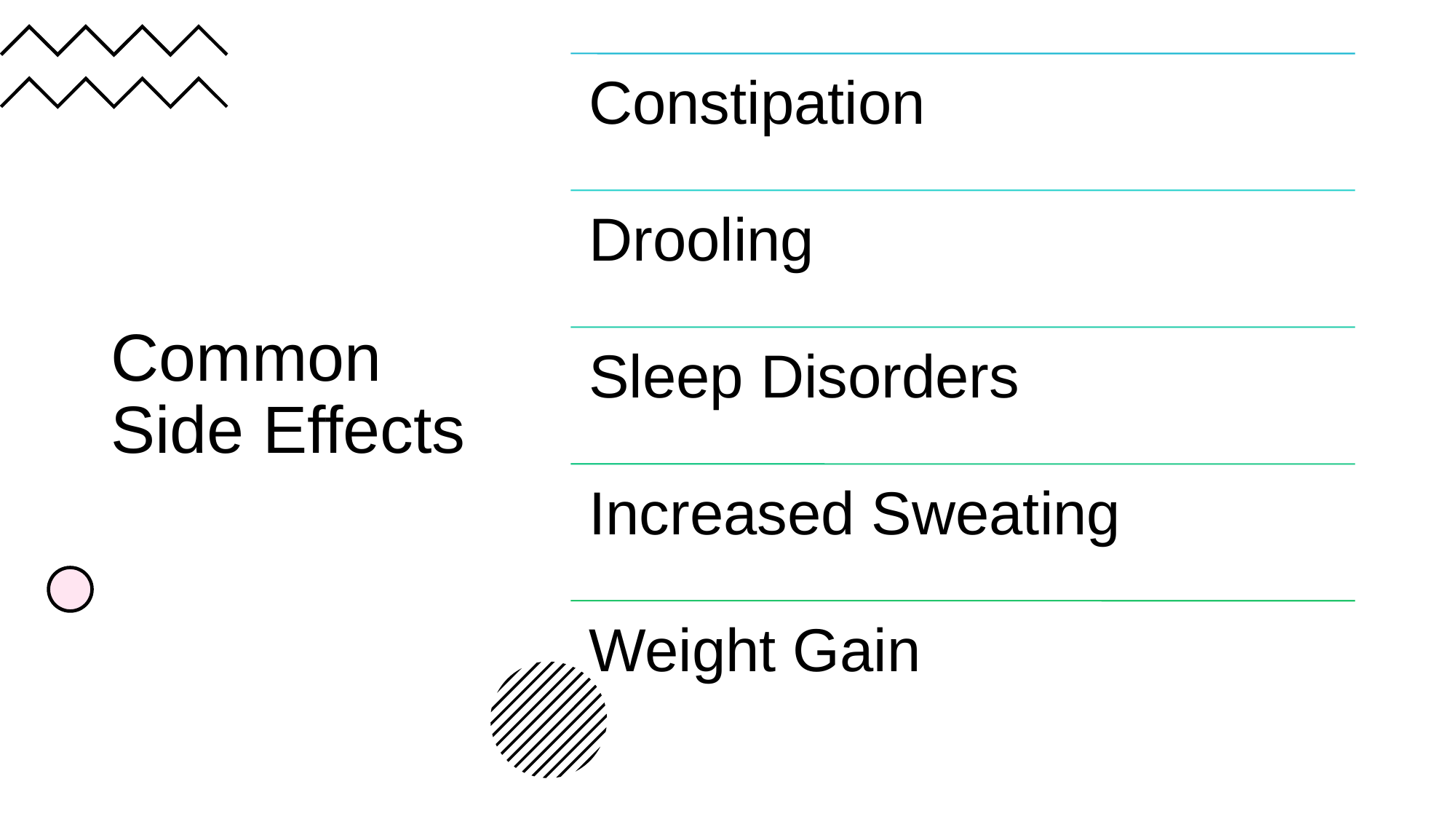

Constipation
Drooling
Sleep Disorders
Increased Sweating
Weight Gain
# Common Side Effects